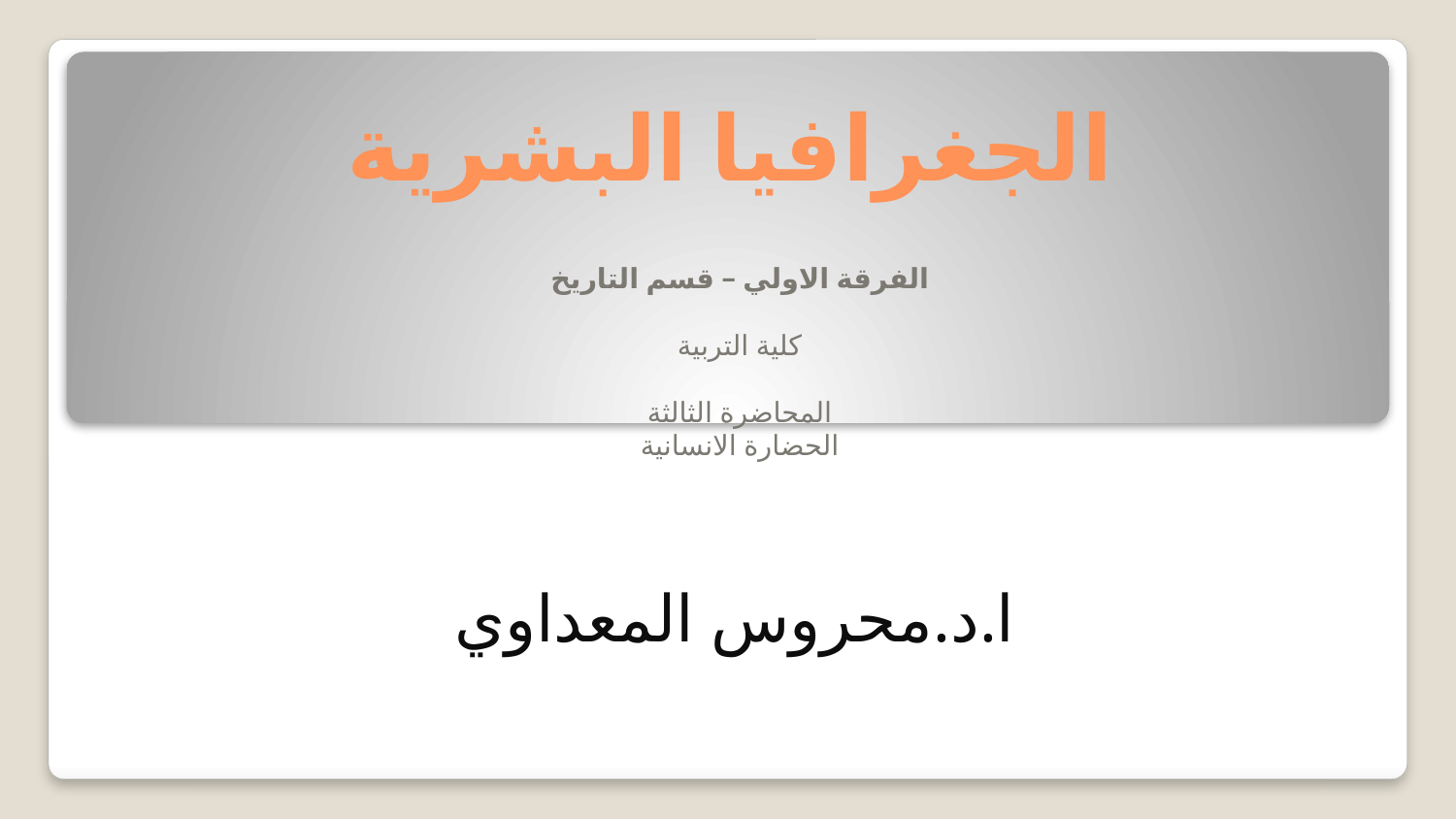

# الجغرافيا البشرية
الفرقة الاولي – قسم التاريخ

كلية التربية

المحاضرة الثالثة
الحضارة الانسانية

ا.د.محروس المعداوي